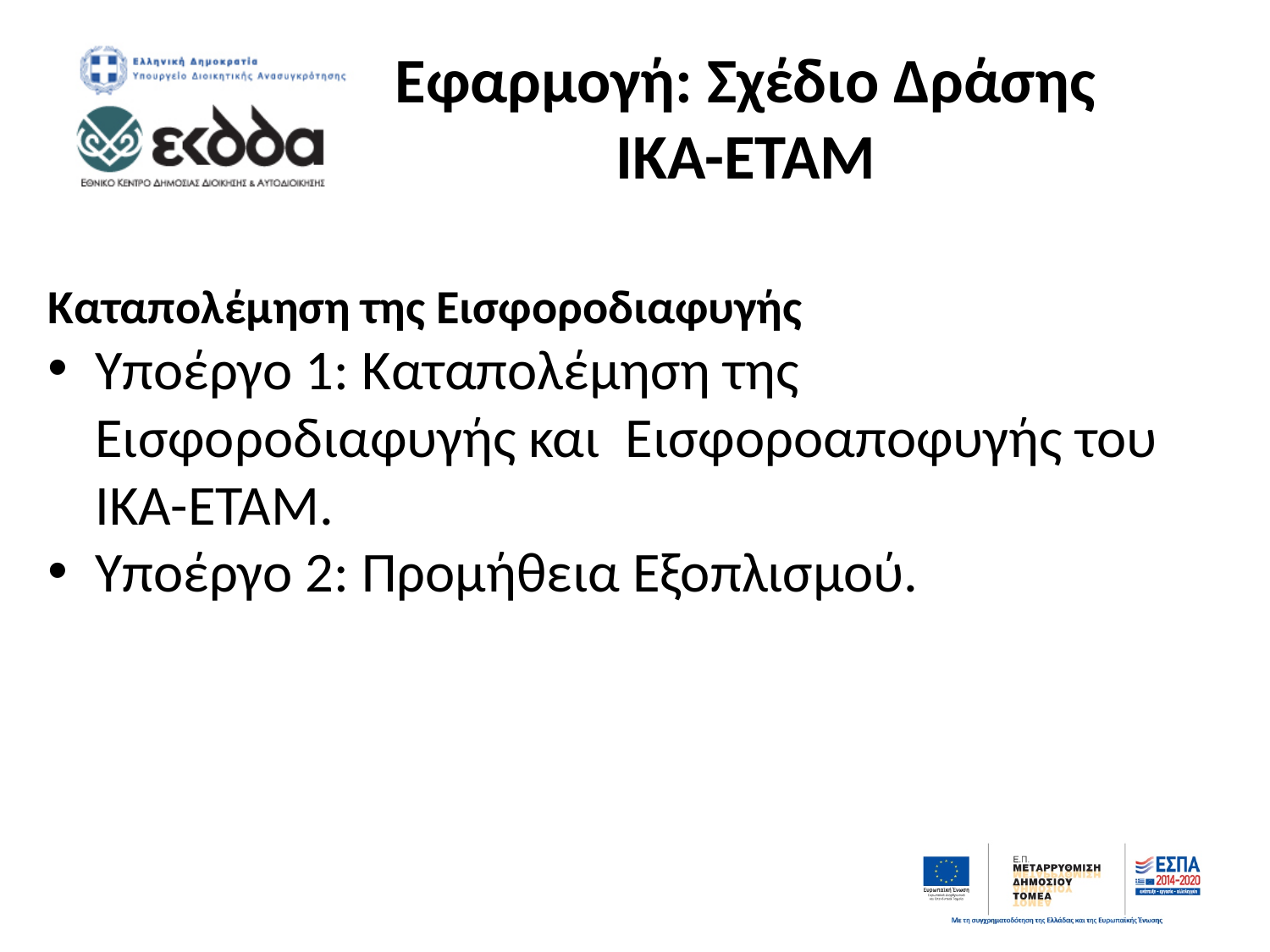

# Εφαρμογή: Σχέδιο Δράσης ΙΚΑ-ΕΤΑΜ
Καταπολέμηση της Εισφοροδιαφυγής
Υποέργο 1: Καταπολέμηση της Εισφοροδιαφυγής και  Εισφοροαποφυγής του ΙΚΑ-ΕΤΑΜ.
Υποέργο 2: Προμήθεια Εξοπλισμού.